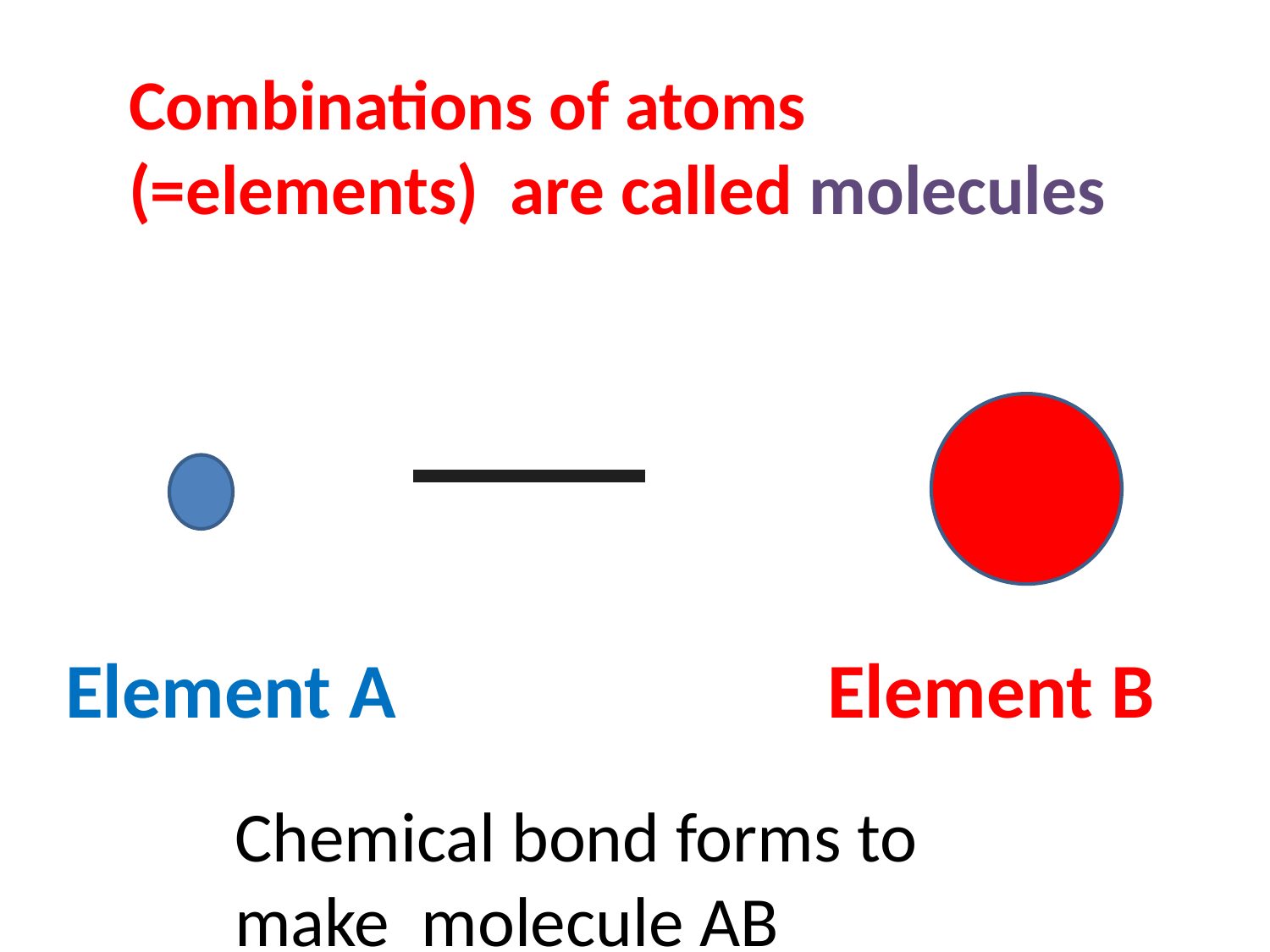

Combinations of atoms (=elements)  are called molecules

Element A
Element B
Chemical bond forms to make  molecule AB